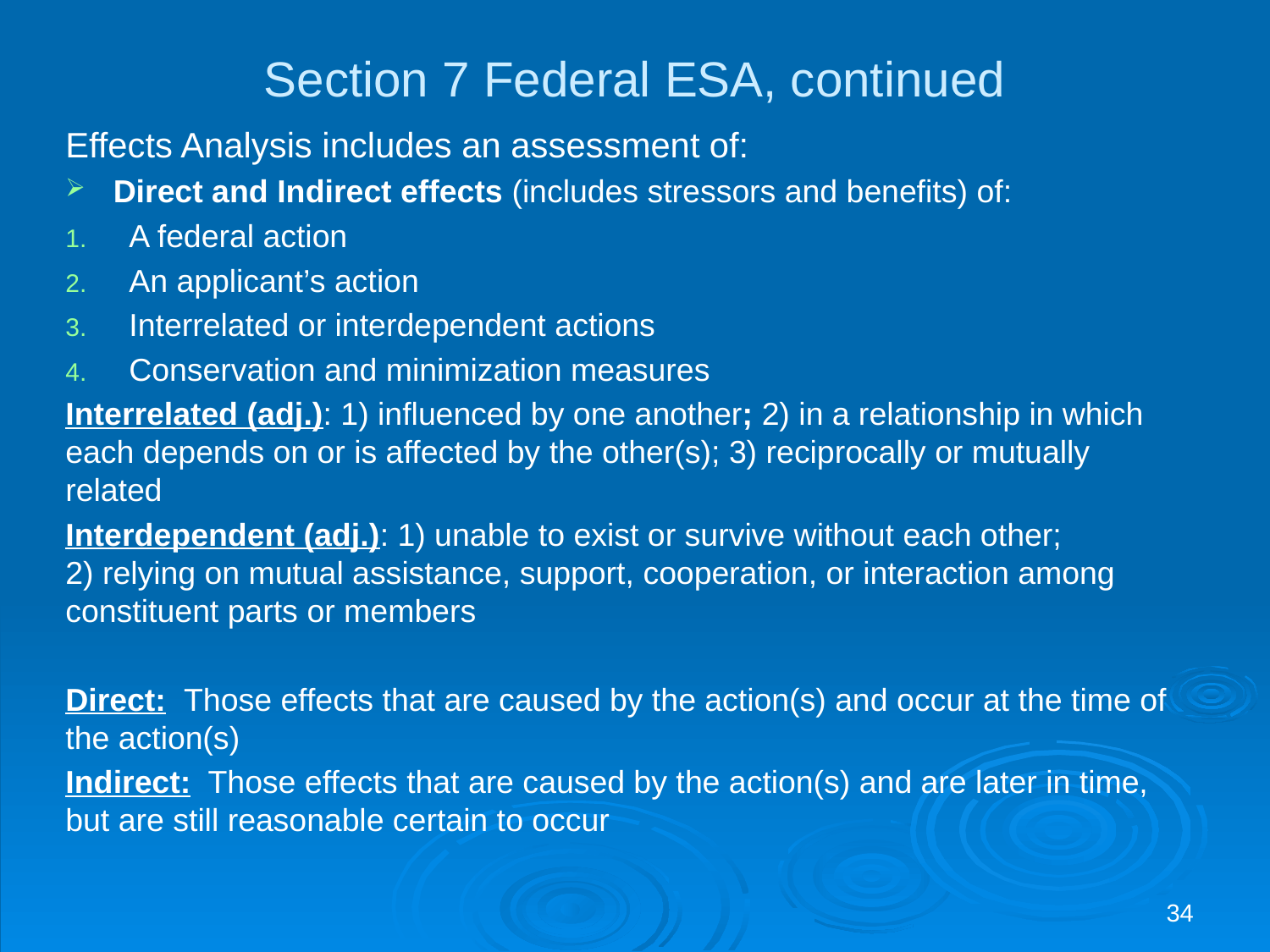

# Section 7 Federal ESA, continued
Effects Analysis includes an assessment of:
Direct and Indirect effects (includes stressors and benefits) of:
A federal action
An applicant’s action
Interrelated or interdependent actions
Conservation and minimization measures
Interrelated (adj.): 1) influenced by one another; 2) in a relationship in which each depends on or is affected by the other(s); 3) reciprocally or mutually related
Interdependent (adj.): 1) unable to exist or survive without each other;           2) relying on mutual assistance, support, cooperation, or interaction among constituent parts or members

Direct:  Those effects that are caused by the action(s) and occur at the time of the action(s)
Indirect:  Those effects that are caused by the action(s) and are later in time, but are still reasonable certain to occur
34